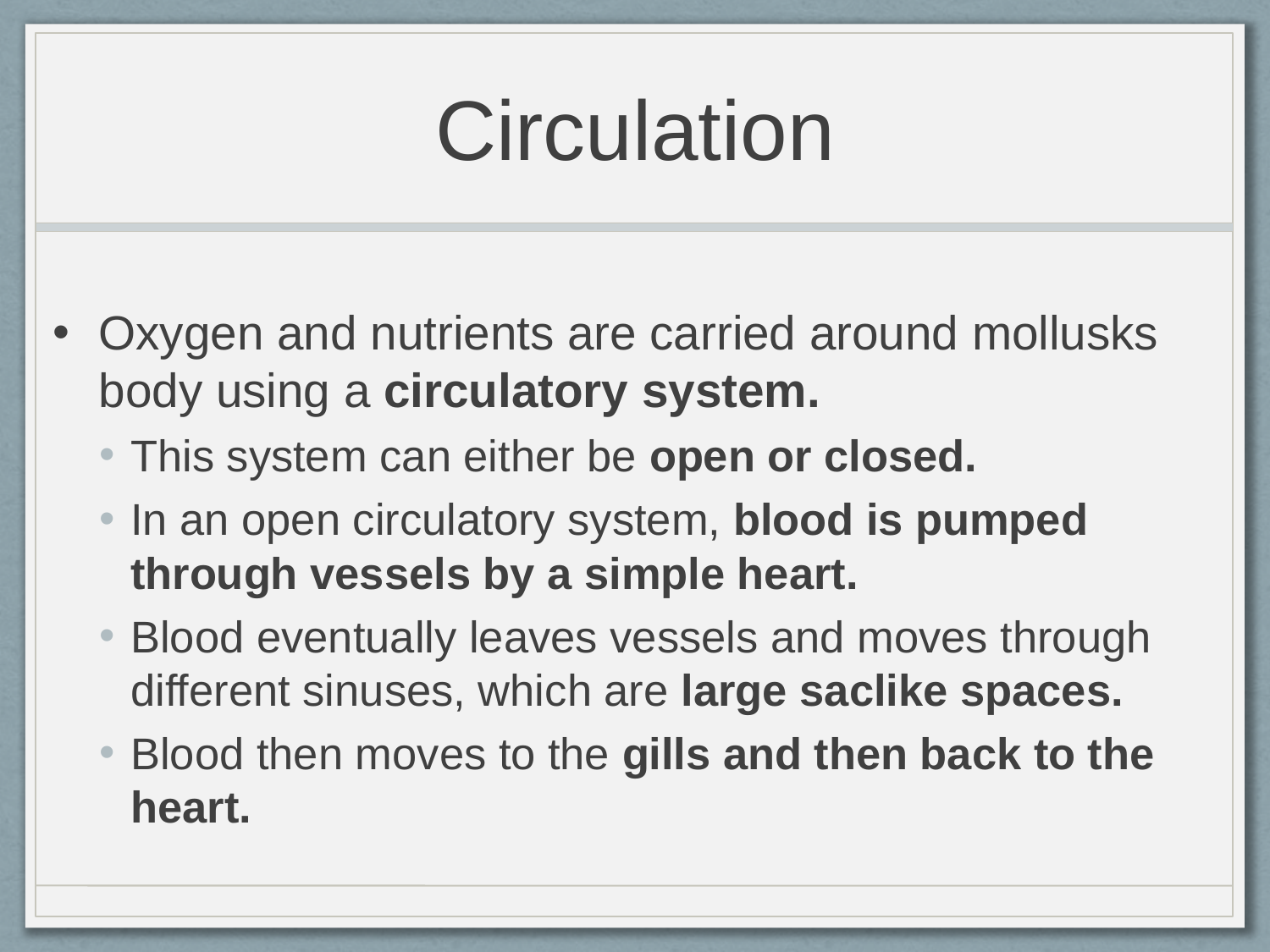

# Circulation
Oxygen and nutrients are carried around mollusks body using a circulatory system.
This system can either be open or closed.
In an open circulatory system, blood is pumped through vessels by a simple heart.
Blood eventually leaves vessels and moves through different sinuses, which are large saclike spaces.
Blood then moves to the gills and then back to the heart.